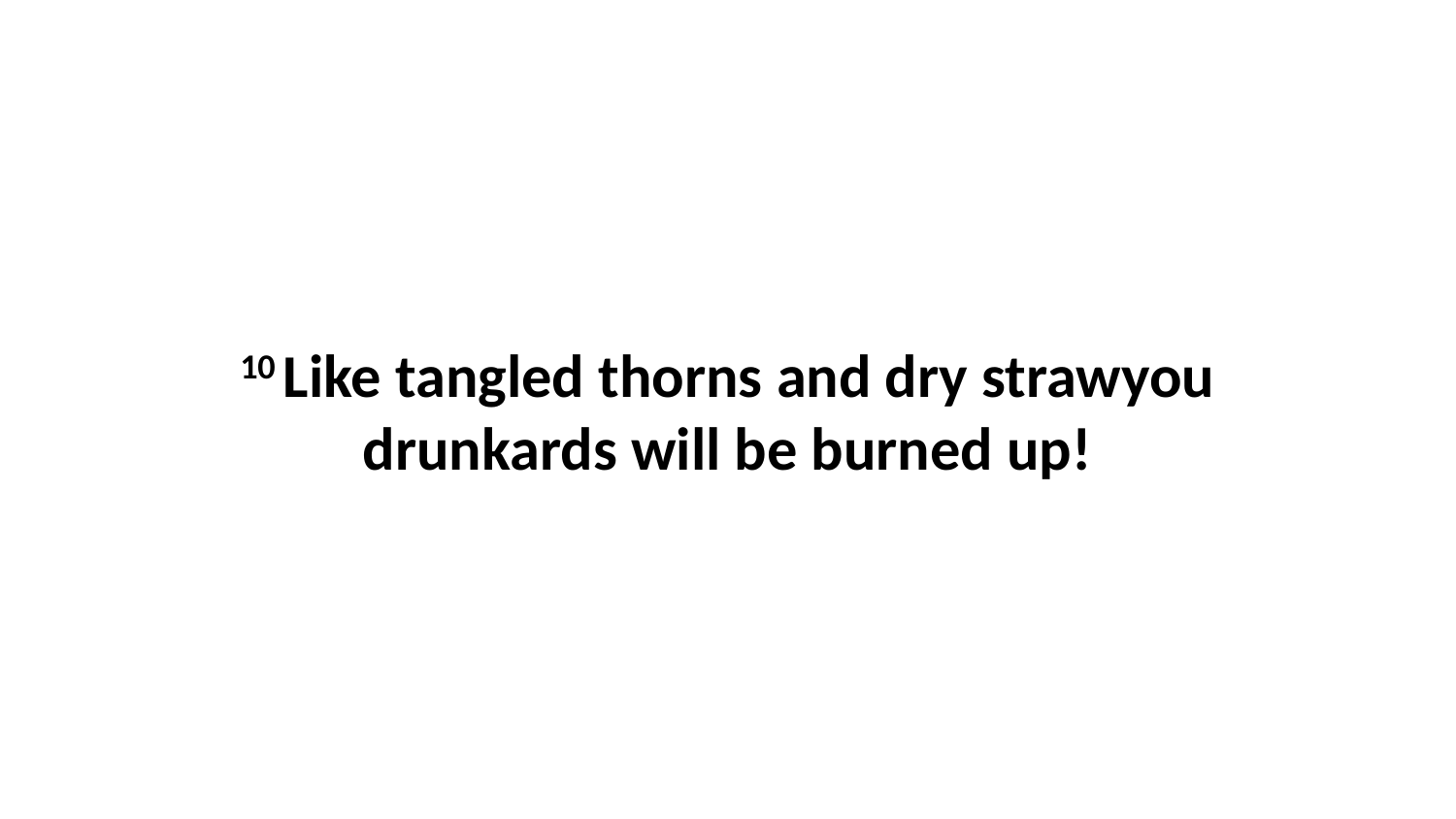

10 Like tangled thorns and dry strawyou drunkards will be burned up!